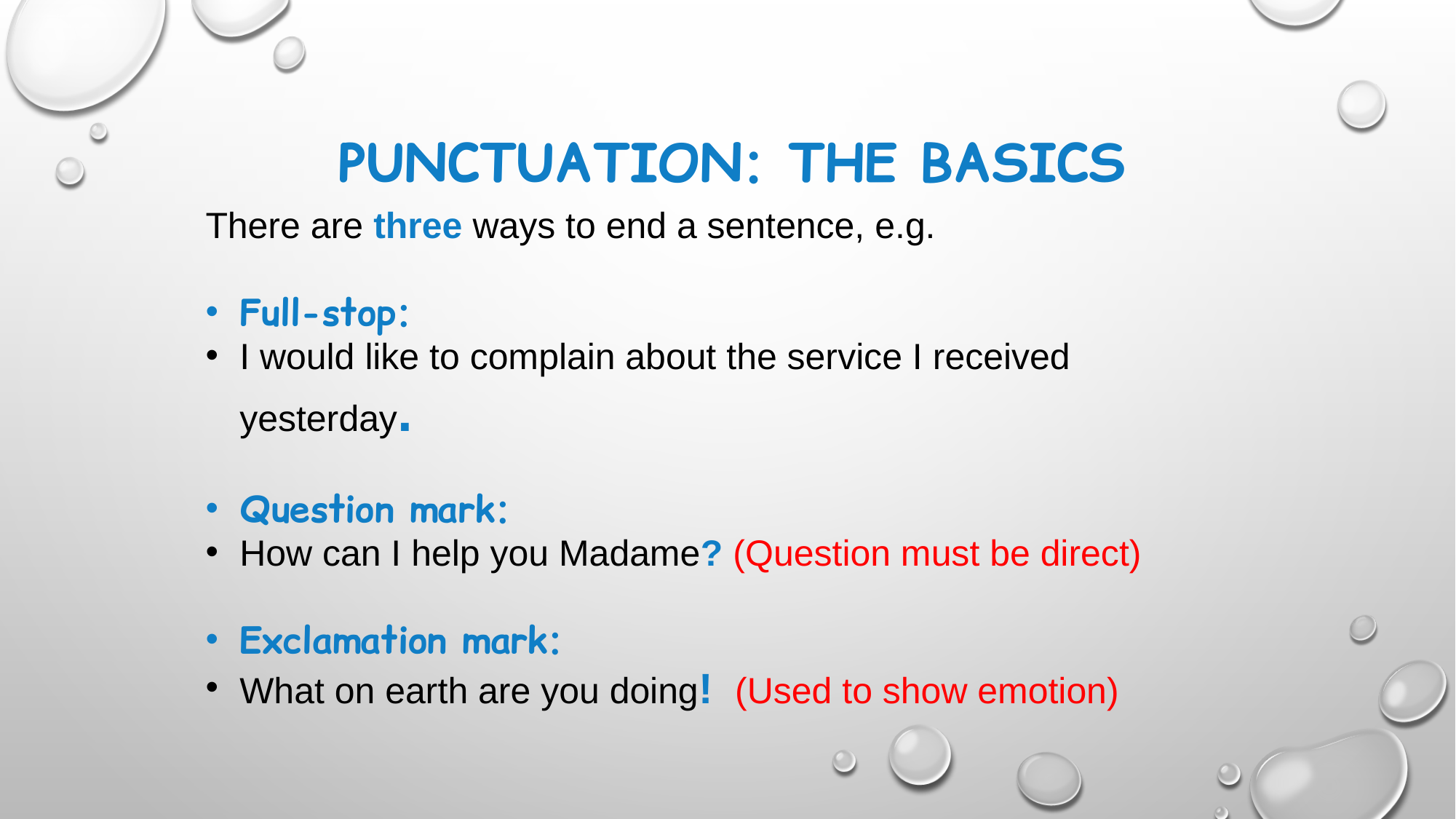

# Punctuation: The basics
There are three ways to end a sentence, e.g.

Full-stop:
I would like to complain about the service I received yesterday.

Question mark:
How can I help you Madame? (Question must be direct)

Exclamation mark:
What on earth are you doing!  (Used to show emotion)